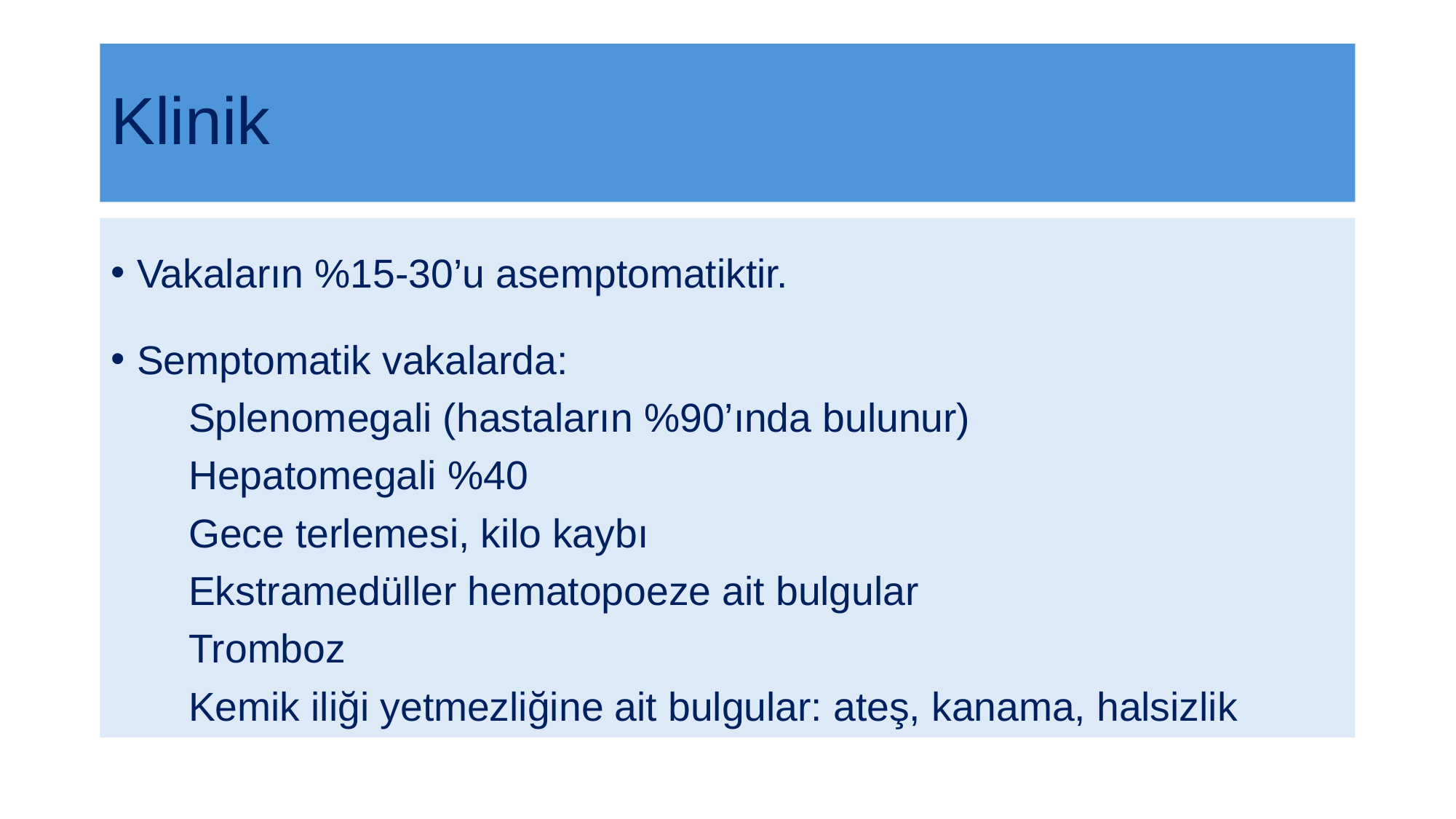

# Klinik
Vakaların %15-30’u asemptomatiktir.
Semptomatik vakalarda:
       Splenomegali (hastaların %90’ında bulunur)
       Hepatomegali %40
       Gece terlemesi, kilo kaybı
       Ekstramedüller hematopoeze ait bulgular
       Tromboz
       Kemik iliği yetmezliğine ait bulgular: ateş, kanama, halsizlik